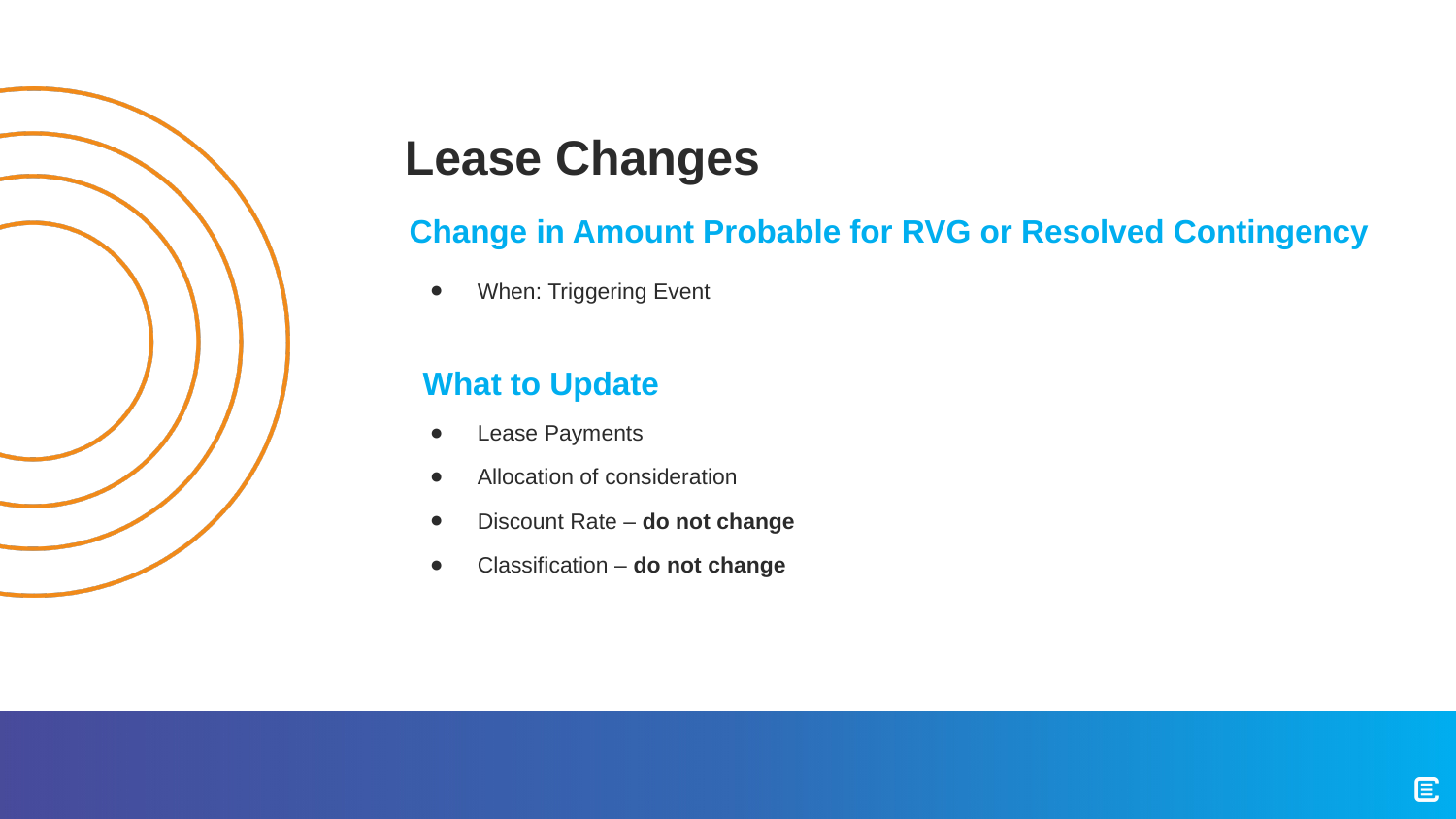

# Lease Changes
Change in Amount Probable for RVG or Resolved Contingency
When: Triggering Event

What to Update
Lease Payments
Allocation of consideration
Discount Rate – do not change
Classification – do not change